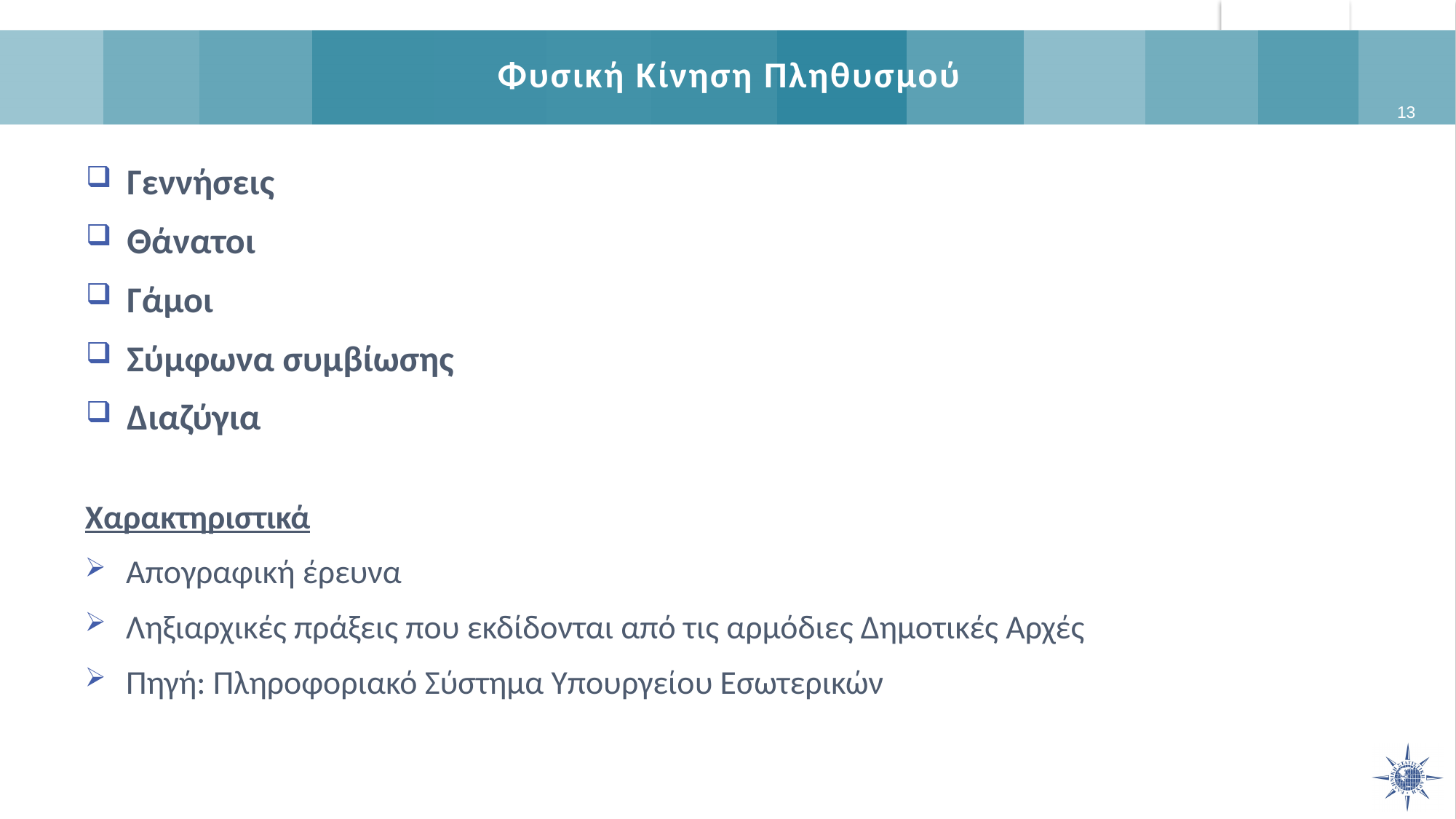

# Φυσική Κίνηση Πληθυσμού
13
Γεννήσεις
Θάνατοι
Γάμοι
Σύμφωνα συμβίωσης
Διαζύγια

Χαρακτηριστικά
Απογραφική έρευνα
Ληξιαρχικές πράξεις που εκδίδονται από τις αρμόδιες Δημοτικές Αρχές
Πηγή: Πληροφοριακό Σύστημα Υπουργείου Εσωτερικών